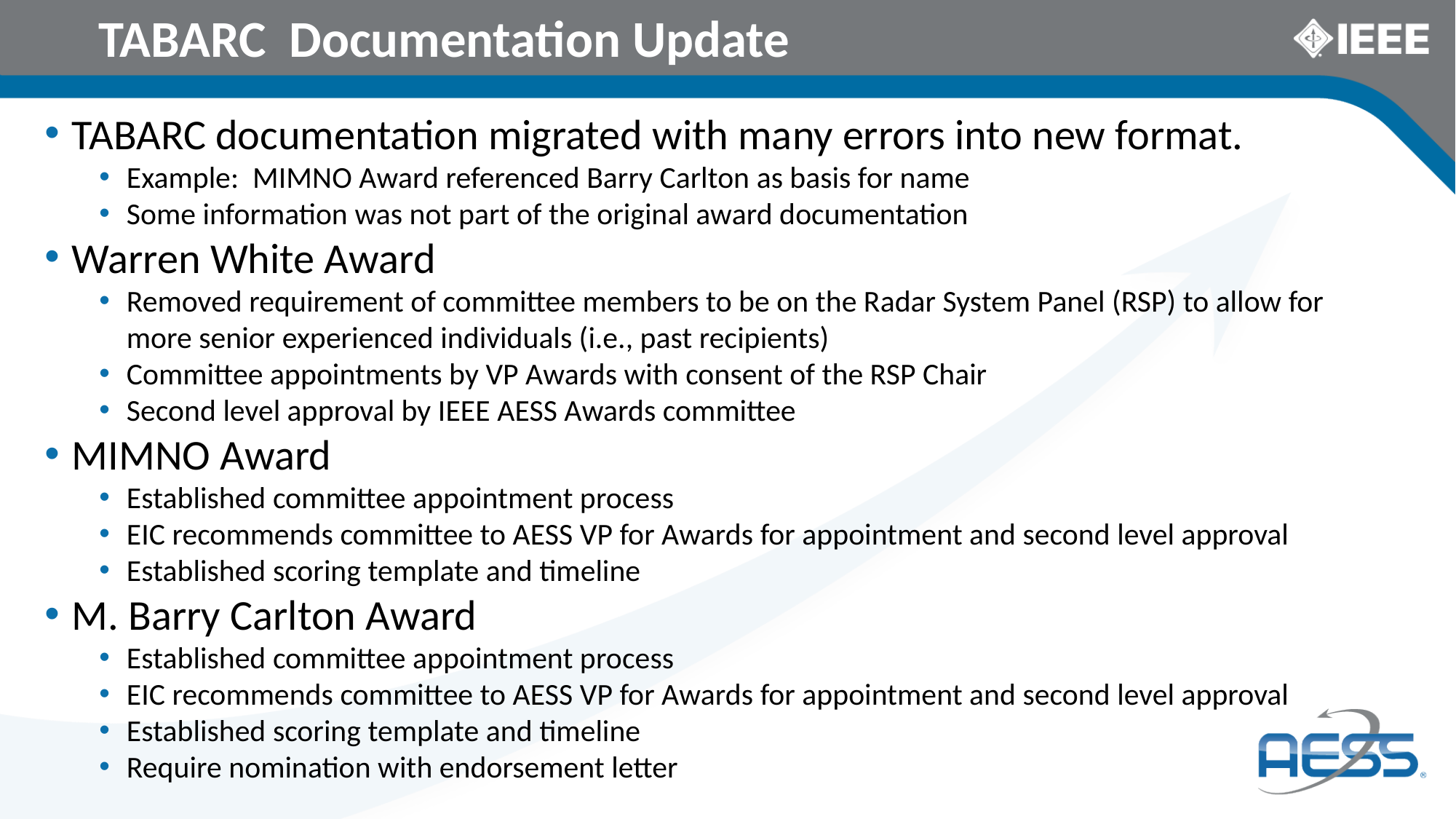

# TABARC  Documentation Update
TABARC documentation migrated with many errors into new format.
Example:  MIMNO Award referenced Barry Carlton as basis for name
Some information was not part of the original award documentation
Warren White Award
Removed requirement of committee members to be on the Radar System Panel (RSP) to allow for more senior experienced individuals (i.e., past recipients)
Committee appointments by VP Awards with consent of the RSP Chair
Second level approval by IEEE AESS Awards committee
MIMNO Award
Established committee appointment process
EIC recommends committee to AESS VP for Awards for appointment and second level approval
Established scoring template and timeline
M. Barry Carlton Award
Established committee appointment process
EIC recommends committee to AESS VP for Awards for appointment and second level approval
Established scoring template and timeline
Require nomination with endorsement letter